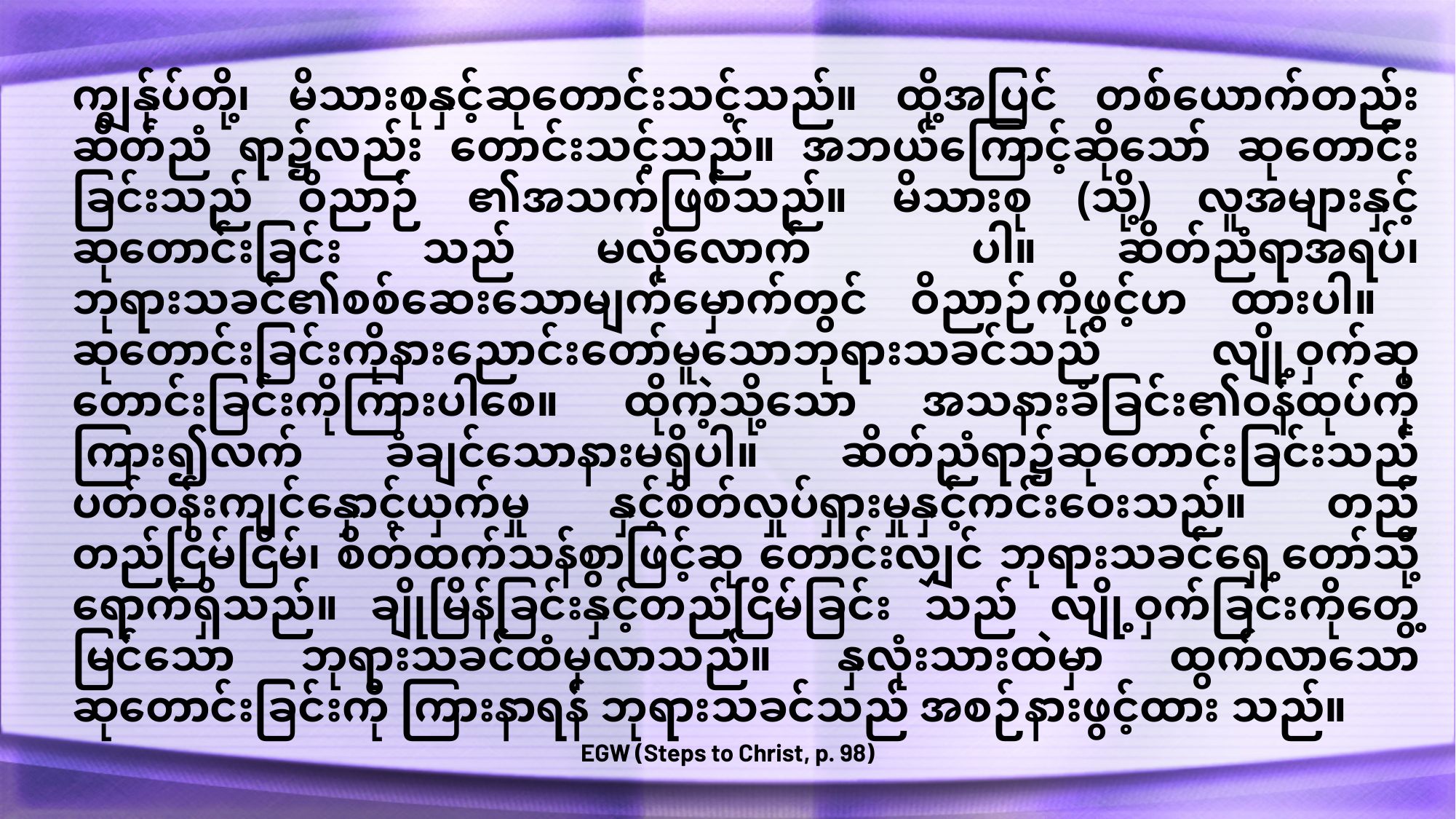

ကျွန်ုပ်တို့၊ မိသားစုနှင့်ဆုတောင်းသင့်သည်။ ထို့အပြင် တစ်ယောက်တည်း ဆိတ်ညံ ရာ၌လည်း တောင်းသင့်သည်။ အဘယ်ကြောင့်ဆိုသော် ဆုတောင်းခြင်းသည် ဝိညာဉ် ၏အသက်ဖြစ်သည်။ မိသားစု (သို့) လူအများနှင့်ဆုတောင်းခြင်း သည် မလုံလောက်  ပါ။ ဆိတ်ညံရာအရပ်၊ ဘုရားသခင်၏စစ်ဆေးသောမျက်မှောက်တွင် ဝိညာဉ်ကိုဖွင့်ဟ ထားပါ။  ဆု‌‌တောင်းခြင်းကိုနားညောင်းတော်မူသောဘုရားသခင်သည် လျို့ဝှက်ဆု တောင်းခြင်းကိုကြားပါစေ။ ထိုကဲ့သို့သော အသနားခံခြင်း၏ဝန်ထုပ်ကို ကြား၍လက် ခံချင်သောနားမရှိပါ။ ဆိတ်ညံရာ၌ဆုတောင်းခြင်းသည် ပတ်ဝန်းကျင်နှောင့်ယှက်မှု နှင့်စိတ်လှုပ်ရှားမှုနှင့်ကင်းဝေးသည်။ တည်တည်ငြိမ်ငြိမ်၊ စိတ်ထက်သန်စွာဖြင့်ဆု တောင်းလျှင် ဘုရားသခင်ရှေ့တော်သို့ ရောက်ရှိသည်။ ချိုမြိန်ခြင်းနှင့်တည်ငြိမ်ခြင်း သည် လျို့ဝှက်ခြင်းကိုတွေ့မြင်သော ဘုရားသခင်ထံမှလာသည်။ နှလုံးသားထဲမှာ ထွက်လာသော ဆုတောင်းခြင်းကို ကြားနာရန် ဘုရားသခင်သည် အစဉ်နားဖွင့်ထား သည်။
EGW (Steps to Christ, p. 98)